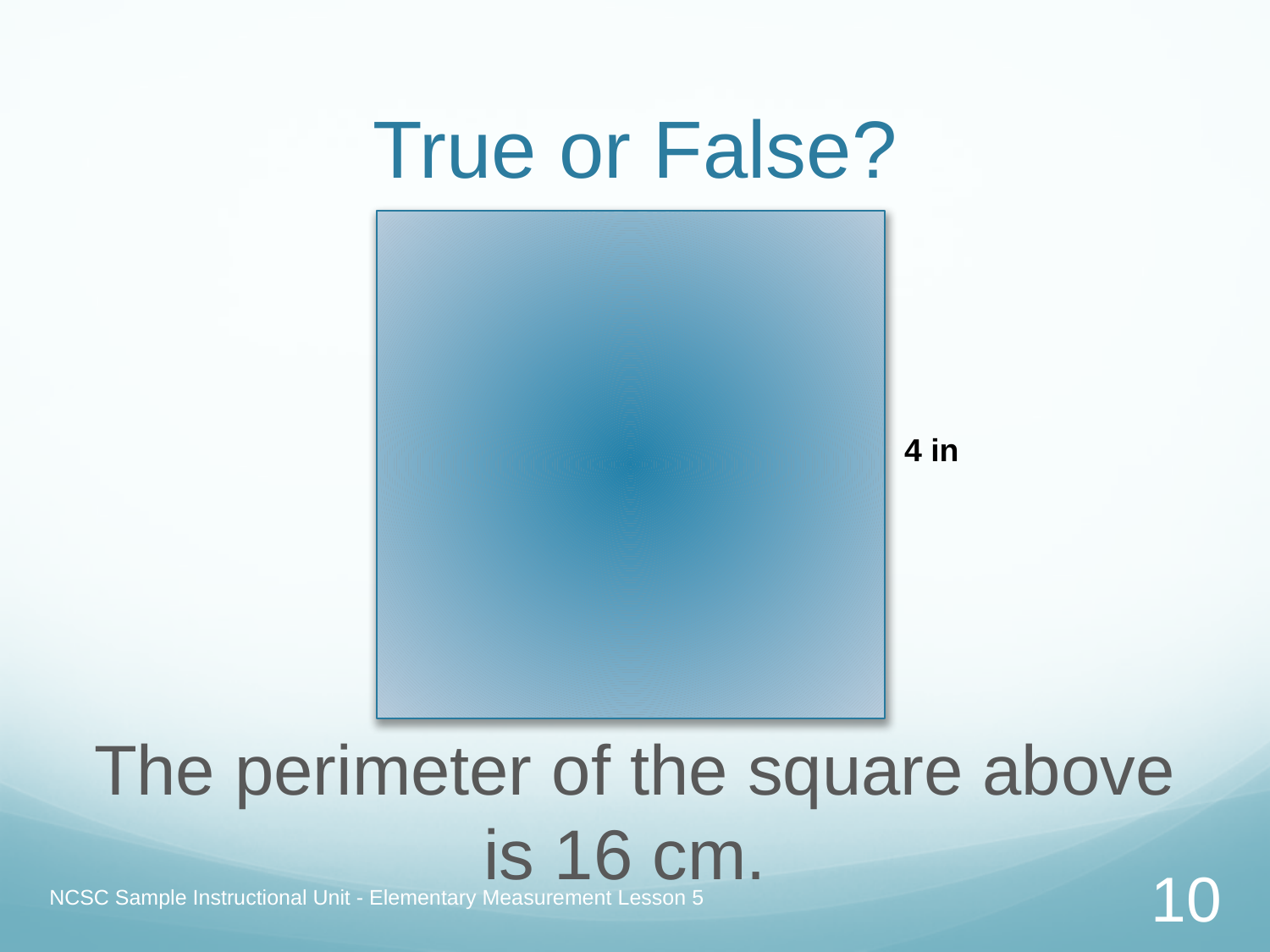

# True or False?

4 in
The perimeter of the square above is 16 cm.
NCSC Sample Instructional Unit - Elementary Measurement Lesson 5
10